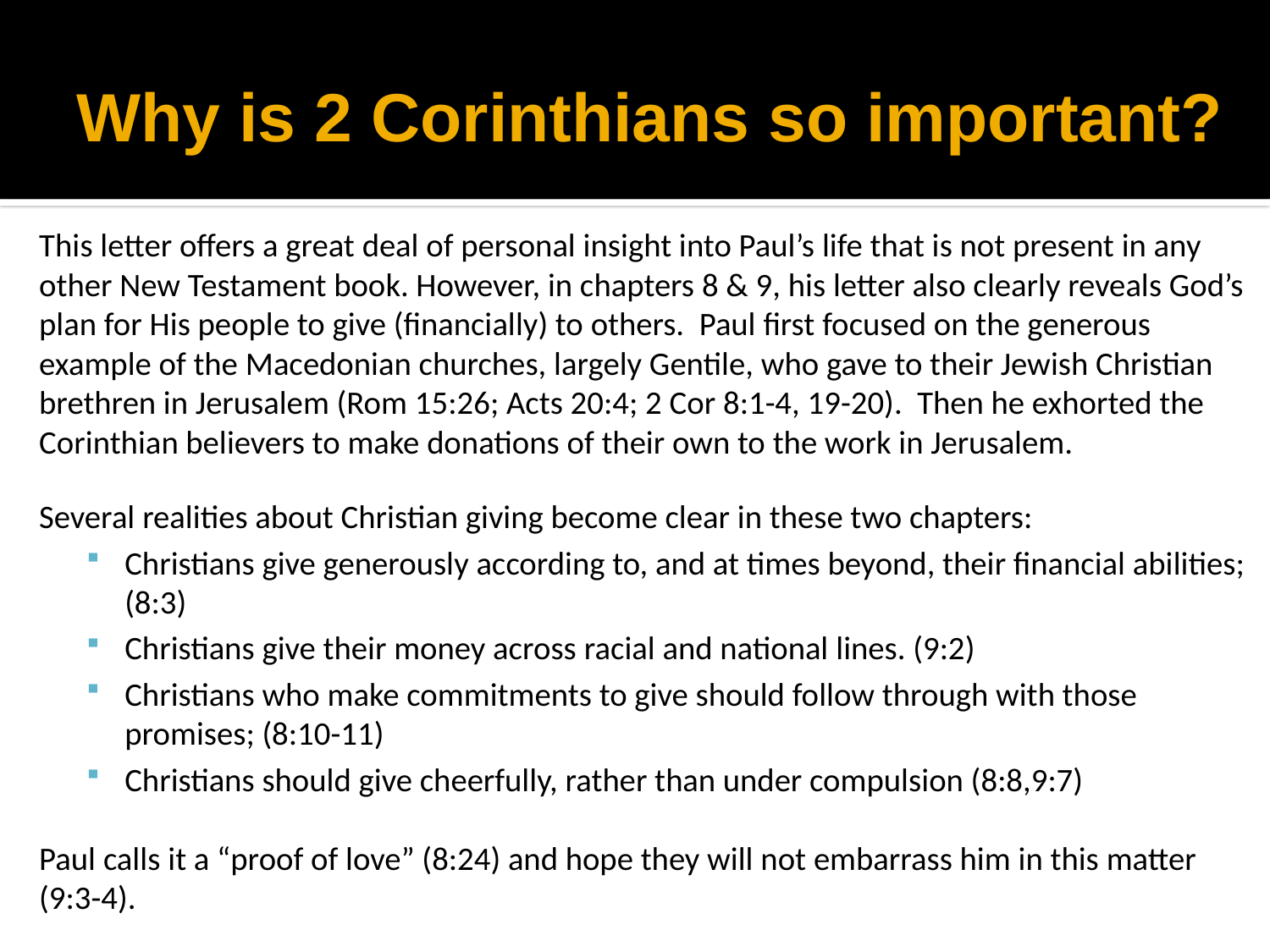

# Why is 2 Corinthians so important?
This letter offers a great deal of personal insight into Paul’s life that is not present in any other New Testament book. However, in chapters 8 & 9, his letter also clearly reveals God’s plan for His people to give (financially) to others.  Paul first focused on the generous example of the Macedonian churches, largely Gentile, who gave to their Jewish Christian brethren in Jerusalem (Rom 15:26; Acts 20:4; 2 Cor 8:1-4, 19-20).  Then he exhorted the Corinthian believers to make donations of their own to the work in Jerusalem.

Several realities about Christian giving become clear in these two chapters:
Christians give generously according to, and at times beyond, their financial abilities; (8:3)
Christians give their money across racial and national lines. (9:2)
Christians who make commitments to give should follow through with those promises; (8:10-11)
Christians should give cheerfully, rather than under compulsion (8:8,9:7)

Paul calls it a “proof of love” (8:24) and hope they will not embarrass him in this matter (9:3-4).